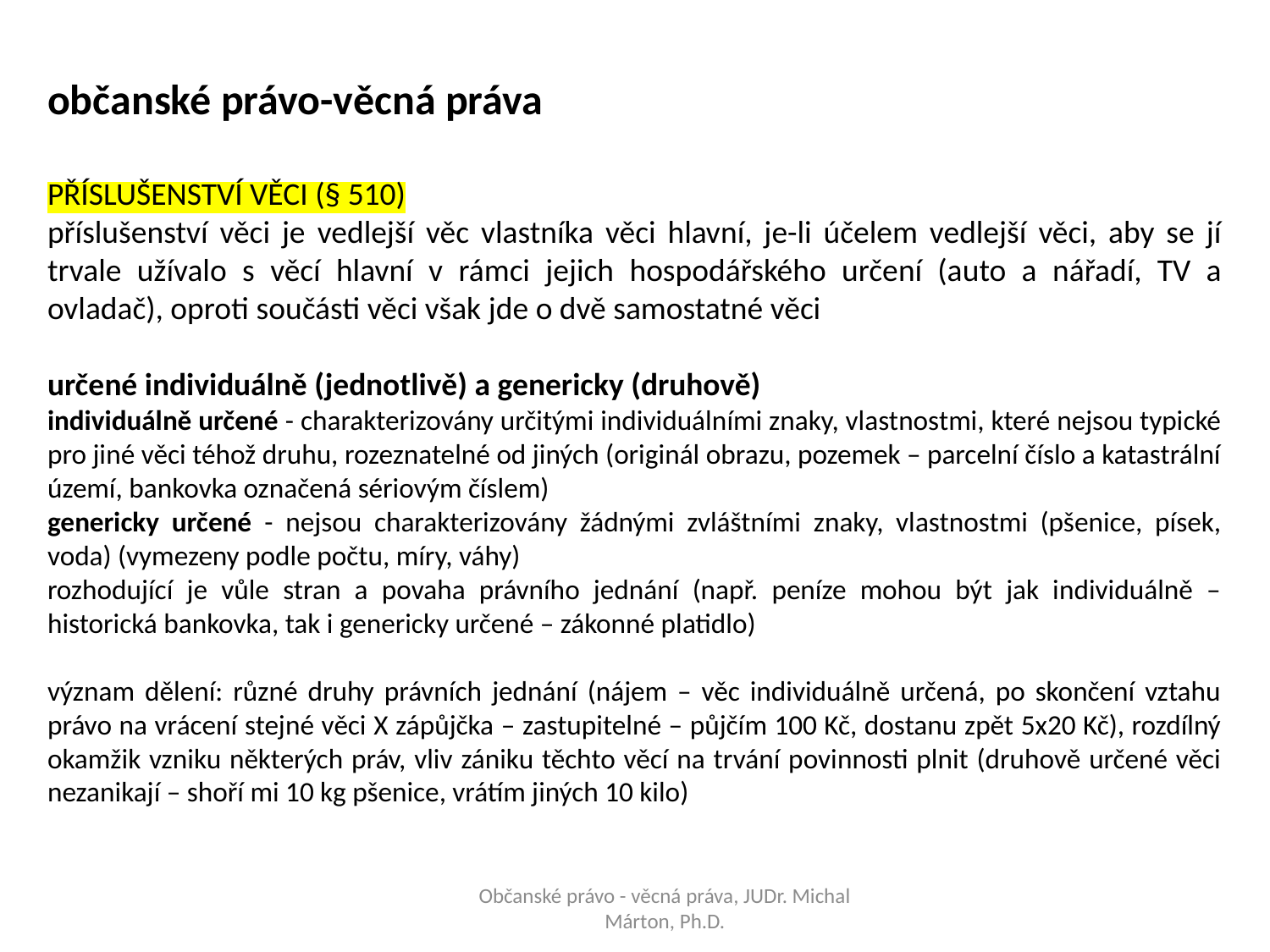

občanské právo-věcná práva

PŘÍSLUŠENSTVÍ VĚCI (§ 510)
příslušenství věci je vedlejší věc vlastníka věci hlavní, je-li účelem vedlejší věci, aby se jí trvale užívalo s věcí hlavní v rámci jejich hospodářského určení (auto a nářadí, TV a ovladač), oproti součásti věci však jde o dvě samostatné věci

určené individuálně (jednotlivě) a genericky (druhově)
individuálně určené - charakterizovány určitými individuálními znaky, vlastnostmi, které nejsou typické pro jiné věci téhož druhu, rozeznatelné od jiných (originál obrazu, pozemek – parcelní číslo a katastrální území, bankovka označená sériovým číslem)
genericky určené - nejsou charakterizovány žádnými zvláštními znaky, vlastnostmi (pšenice, písek, voda) (vymezeny podle počtu, míry, váhy)
rozhodující je vůle stran a povaha právního jednání (např. peníze mohou být jak individuálně – historická bankovka, tak i genericky určené – zákonné platidlo)

význam dělení: různé druhy právních jednání (nájem – věc individuálně určená, po skončení vztahu právo na vrácení stejné věci X zápůjčka – zastupitelné – půjčím 100 Kč, dostanu zpět 5x20 Kč), rozdílný okamžik vzniku některých práv, vliv zániku těchto věcí na trvání povinnosti plnit (druhově určené věci nezanikají – shoří mi 10 kg pšenice, vrátím jiných 10 kilo)

Občanské právo - věcná práva, JUDr. Michal Márton, Ph.D.